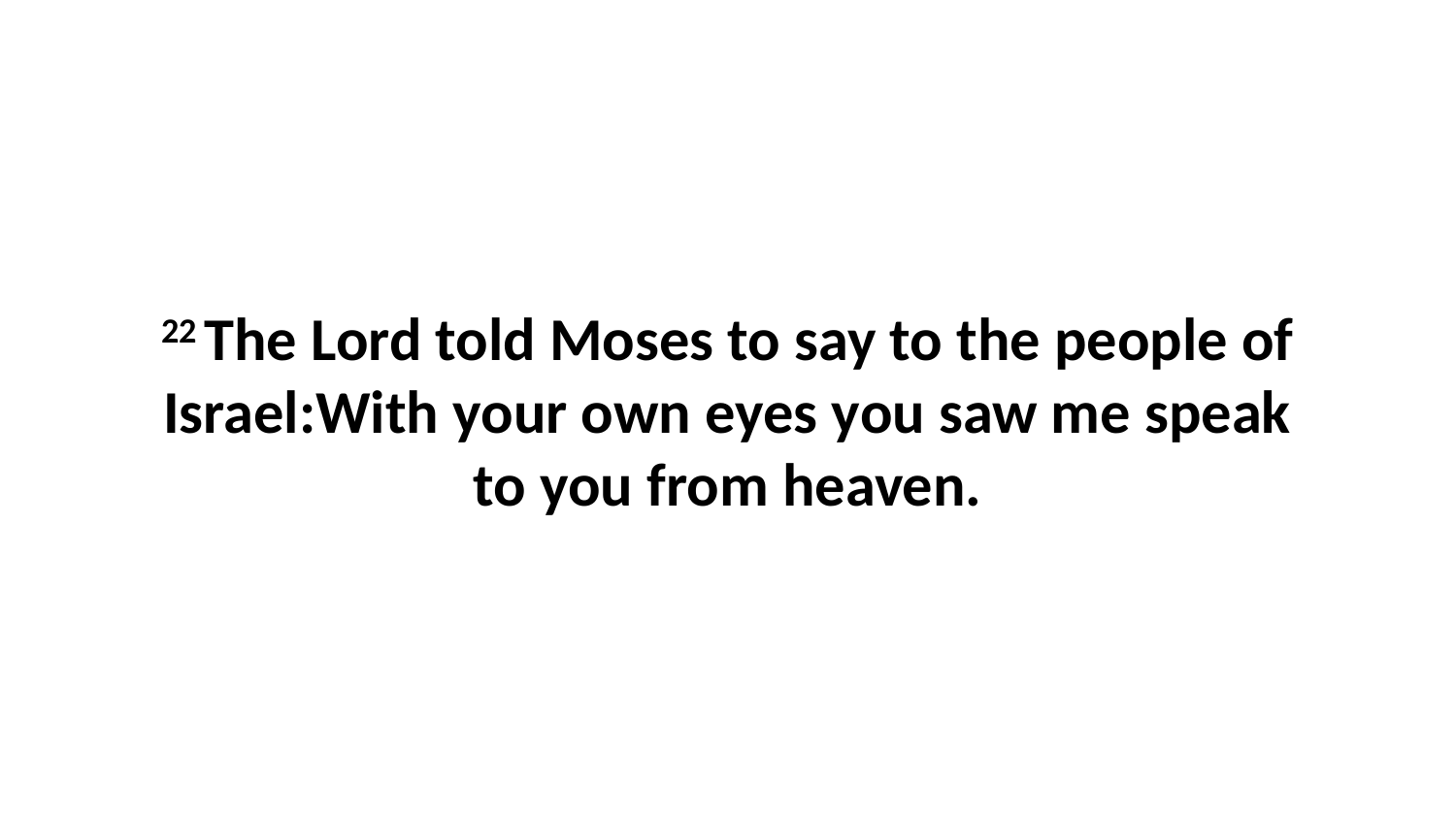

22 The Lord told Moses to say to the people of Israel:With your own eyes you saw me speak to you from heaven.